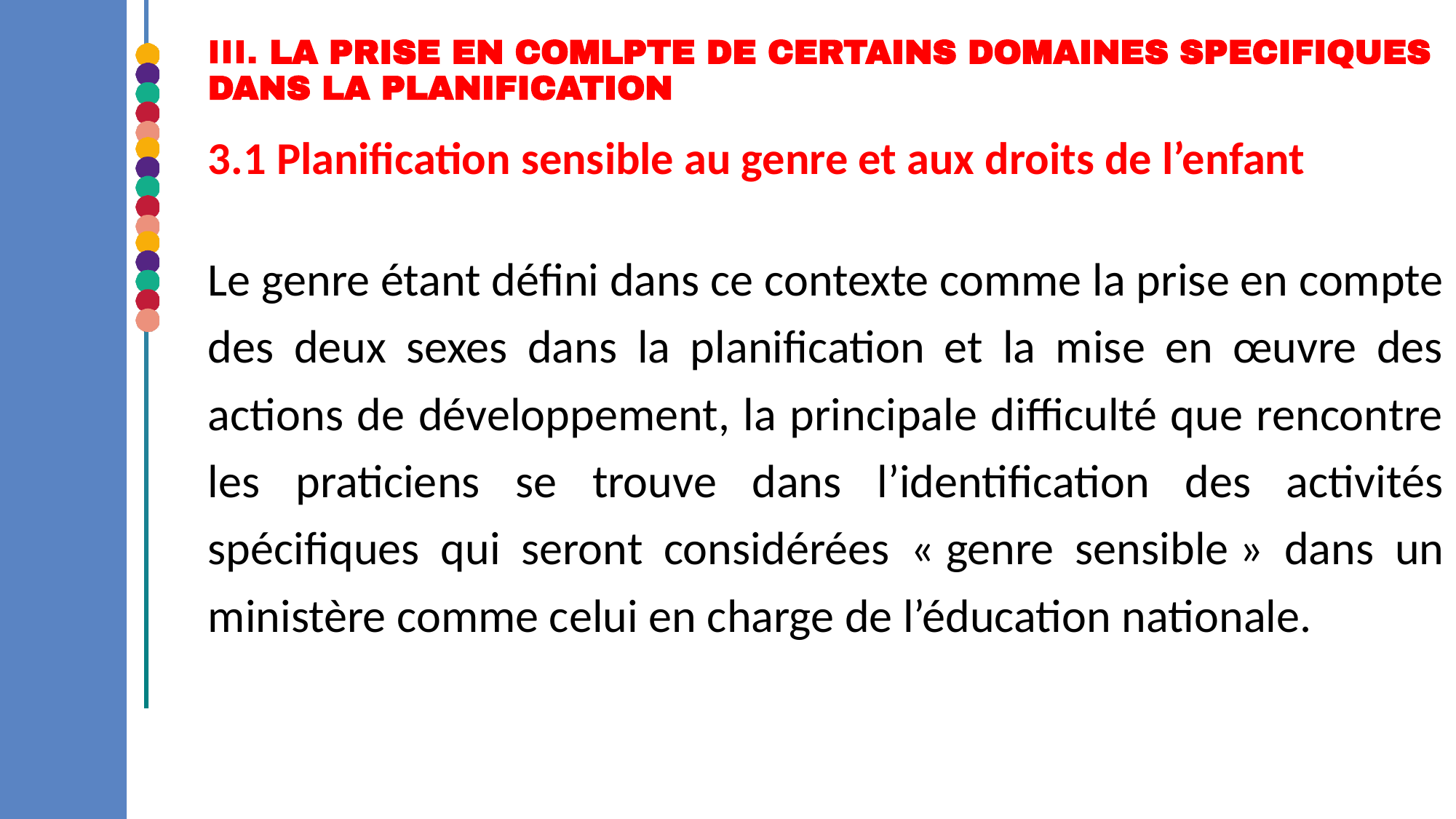

III. LA PRISE EN COMLPTE DE CERTAINS DOMAINES SPECIFIQUES DANS LA PLANIFICATION

3.1 Planification sensible au genre et aux droits de l’enfant

Le genre étant défini dans ce contexte comme la prise en compte des deux sexes dans la planification et la mise en œuvre des actions de développement, la principale difficulté que rencontre les praticiens se trouve dans l’identification des activités spécifiques qui seront considérées « genre sensible » dans un ministère comme celui en charge de l’éducation nationale.